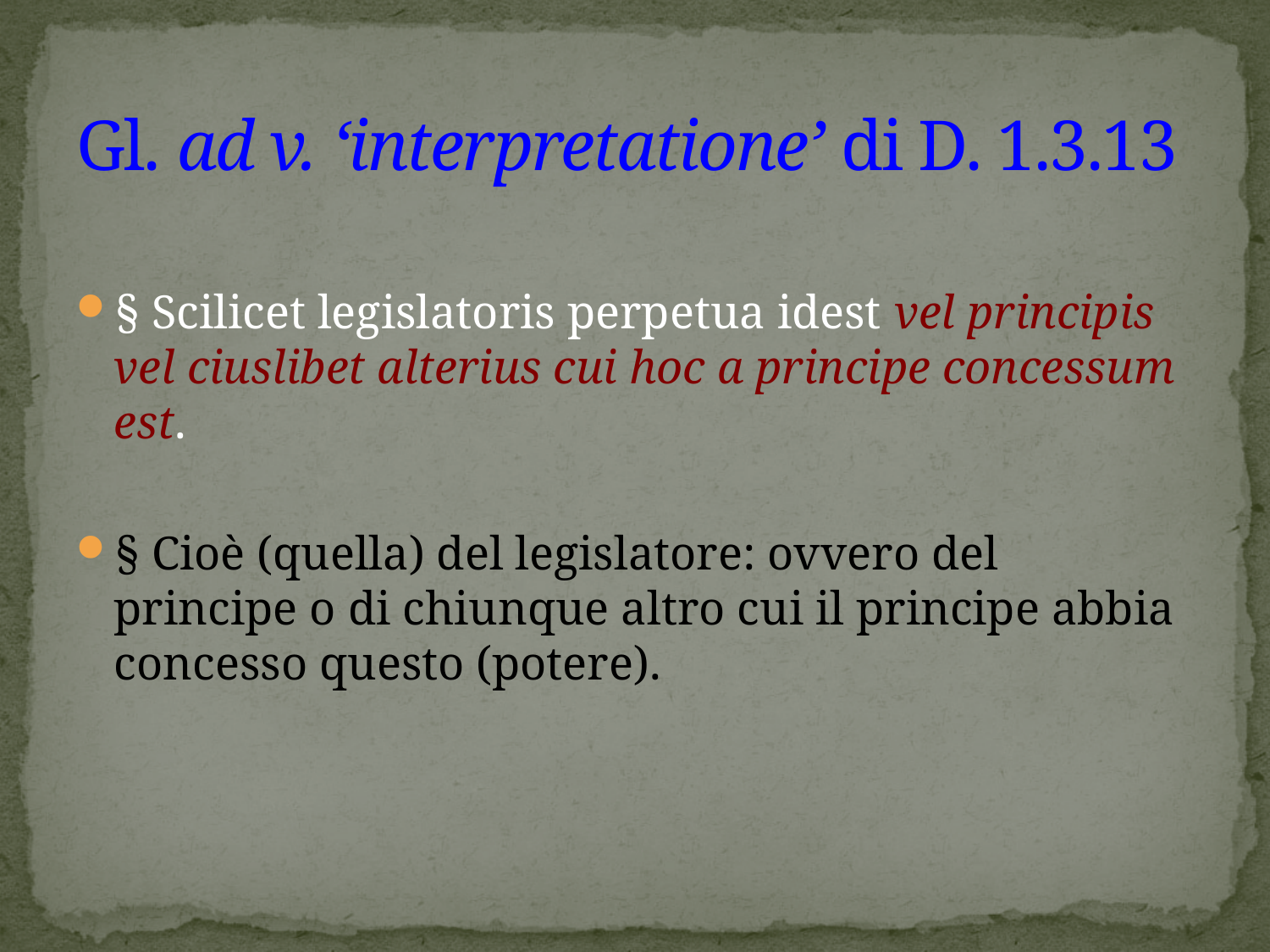

# Gl. ad v. ‘interpretatione’ di D. 1.3.13

§ Scilicet legislatoris perpetua idest vel principis vel ciuslibet alterius cui hoc a principe concessum est.

§ Cioè (quella) del legislatore: ovvero del principe o di chiunque altro cui il principe abbia concesso questo (potere).